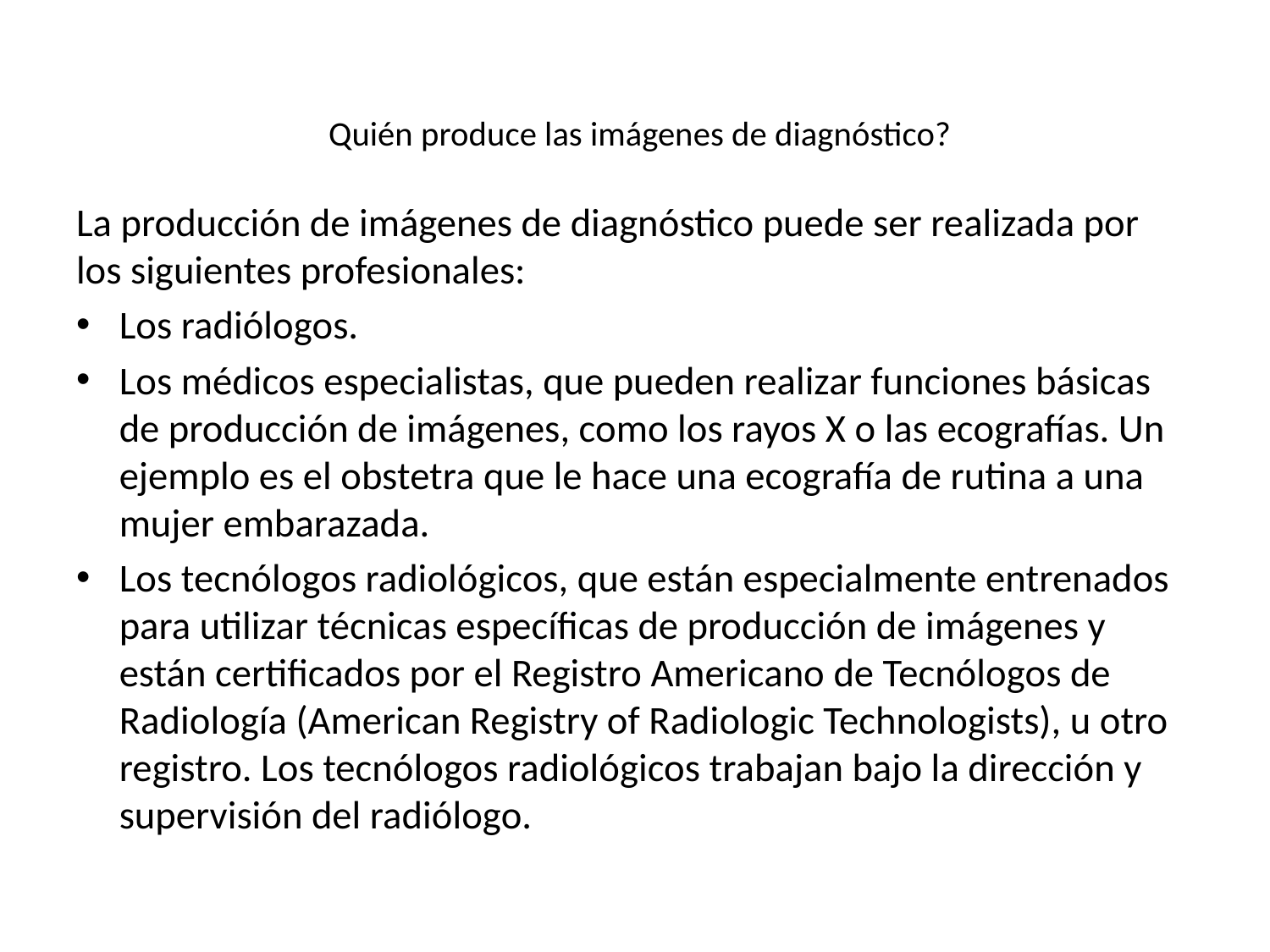

# Quién produce las imágenes de diagnóstico?
La producción de imágenes de diagnóstico puede ser realizada por los siguientes profesionales:
Los radiólogos.
Los médicos especialistas, que pueden realizar funciones básicas de producción de imágenes, como los rayos X o las ecografías. Un ejemplo es el obstetra que le hace una ecografía de rutina a una mujer embarazada.
Los tecnólogos radiológicos, que están especialmente entrenados para utilizar técnicas específicas de producción de imágenes y están certificados por el Registro Americano de Tecnólogos de Radiología (American Registry of Radiologic Technologists), u otro registro. Los tecnólogos radiológicos trabajan bajo la dirección y supervisión del radiólogo.